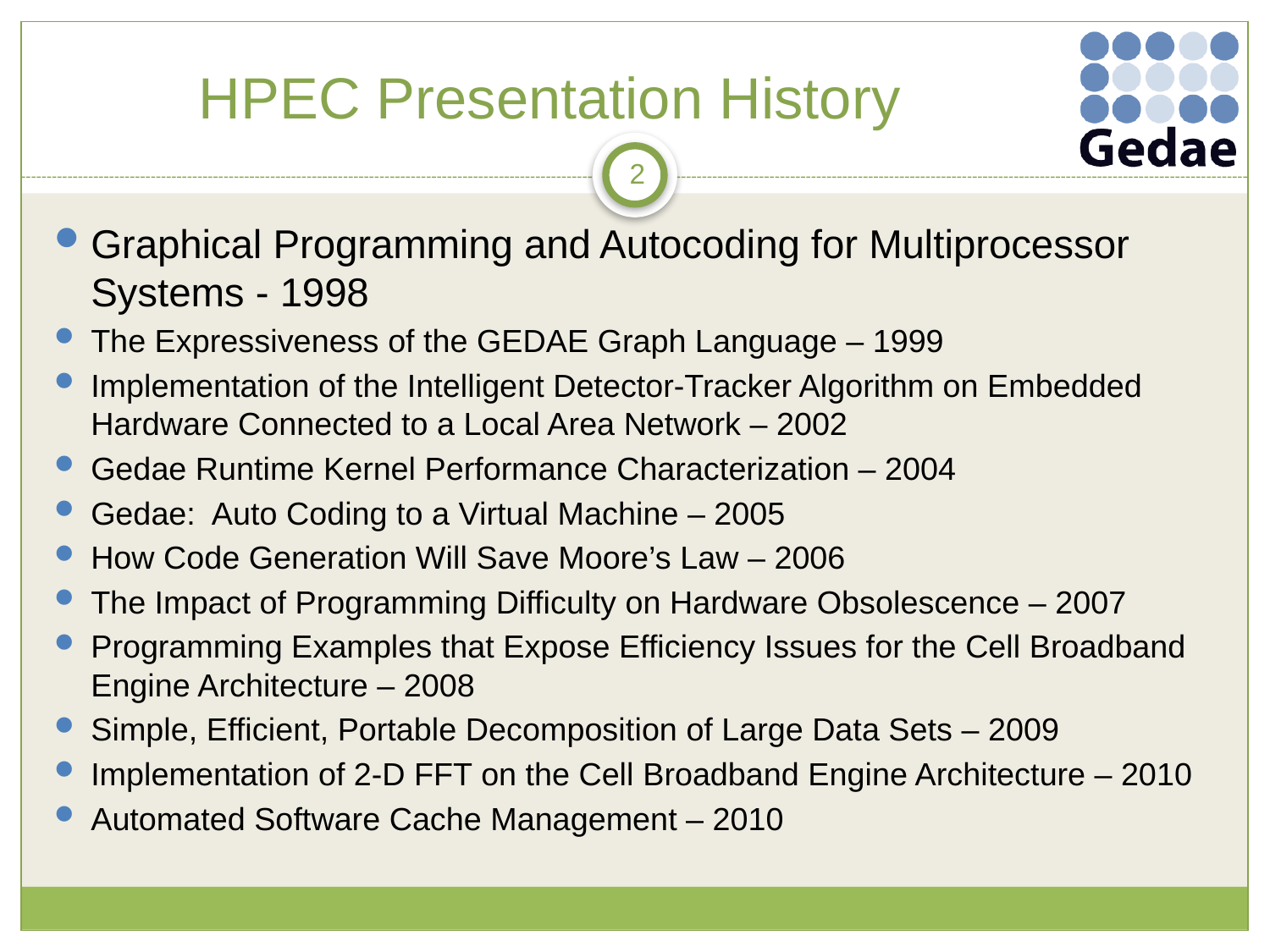

# HPEC Presentation History
2
Graphical Programming and Autocoding for Multiprocessor Systems - 1998
The Expressiveness of the GEDAE Graph Language – 1999
Implementation of the Intelligent Detector-Tracker Algorithm on Embedded Hardware Connected to a Local Area Network – 2002
Gedae Runtime Kernel Performance Characterization – 2004
Gedae:  Auto Coding to a Virtual Machine – 2005
How Code Generation Will Save Moore’s Law – 2006
The Impact of Programming Difficulty on Hardware Obsolescence – 2007
Programming Examples that Expose Efficiency Issues for the Cell Broadband Engine Architecture – 2008
Simple, Efficient, Portable Decomposition of Large Data Sets – 2009
Implementation of 2-D FFT on the Cell Broadband Engine Architecture – 2010
Automated Software Cache Management – 2010